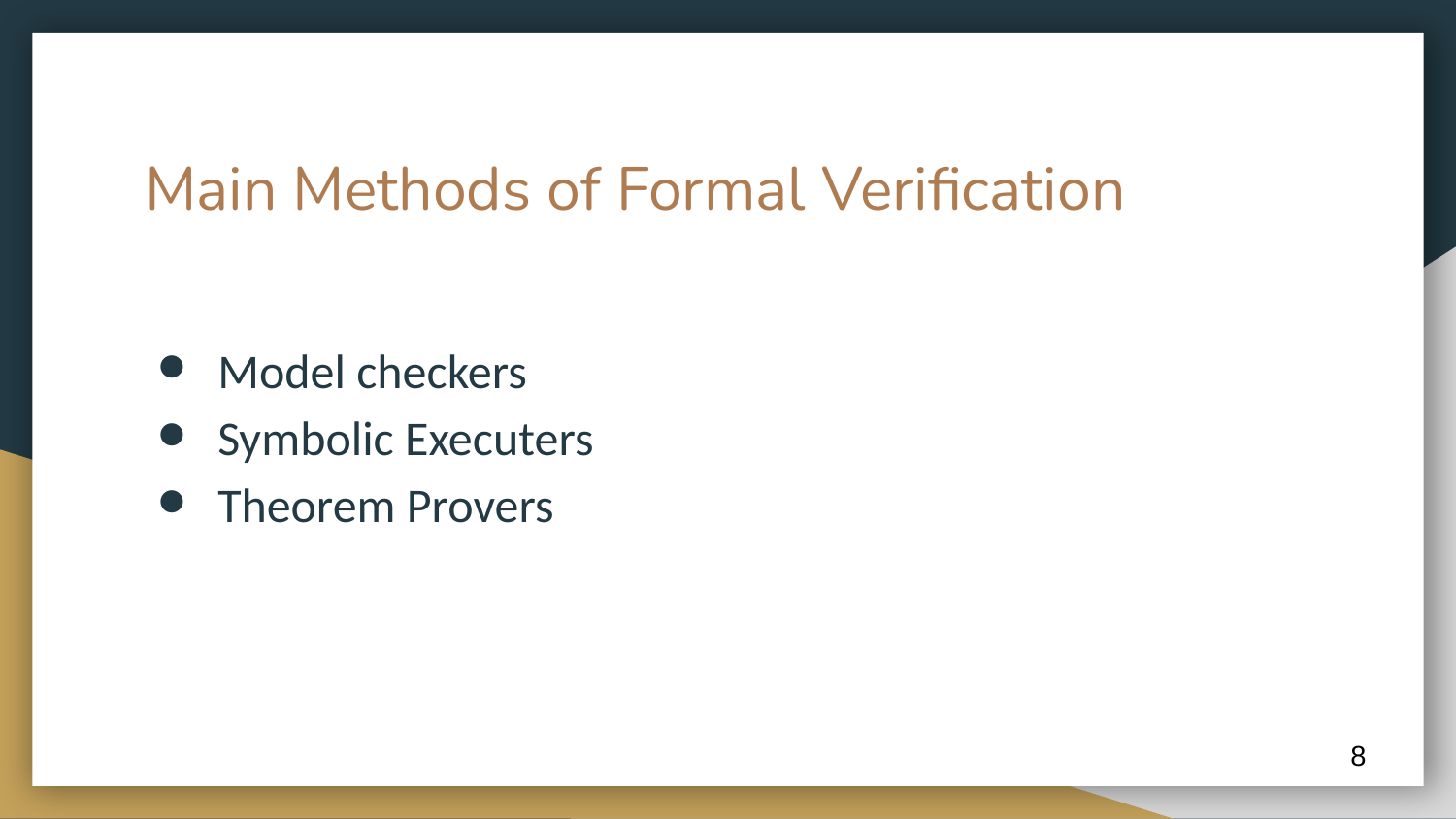

# Main Methods of Formal Verification
Model checkers
Symbolic Executers
Theorem Provers

8